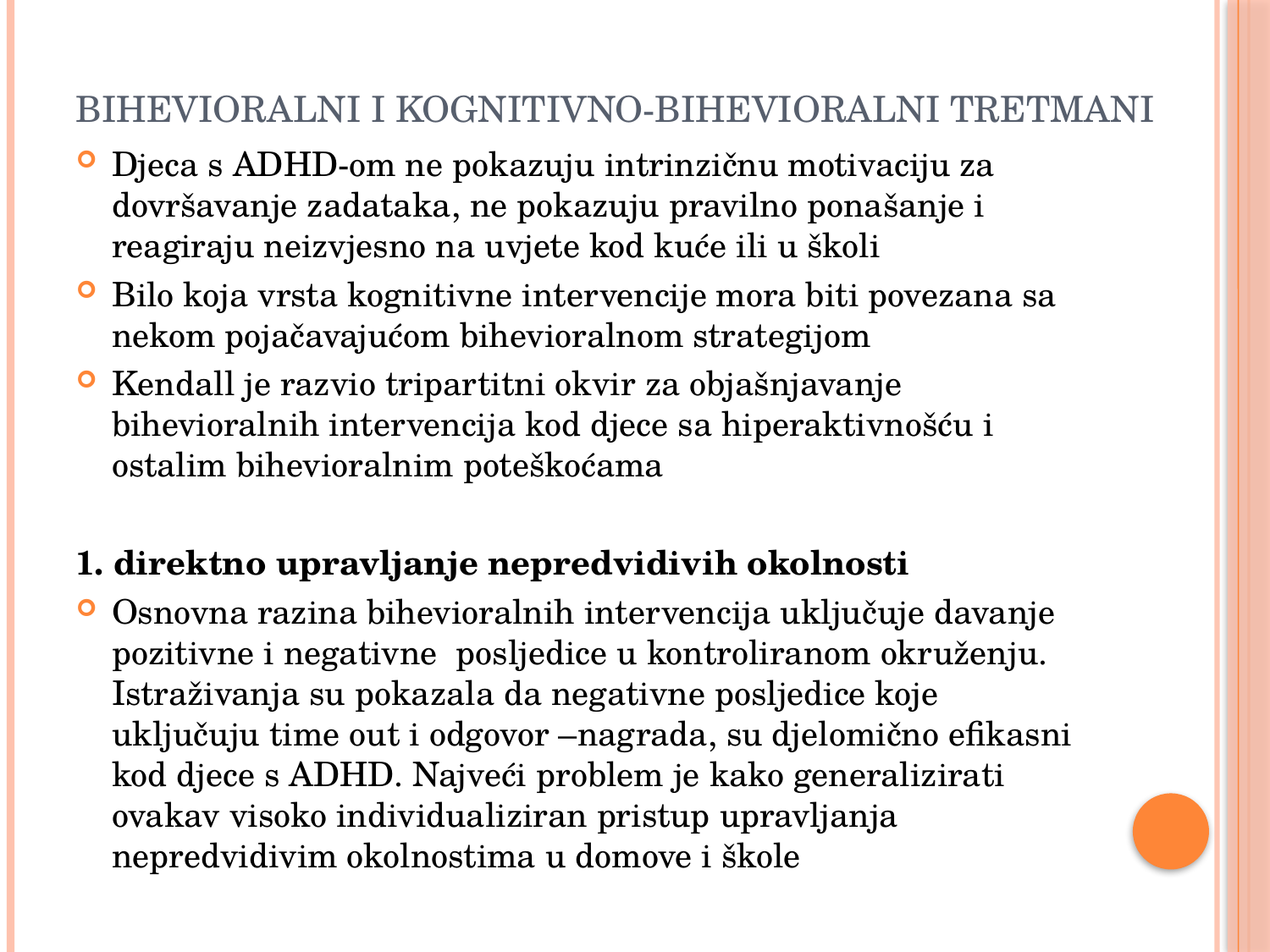

# Bihevioralni i kognitivno-bihevioralni tretmani
Djeca s ADHD-om ne pokazuju intrinzičnu motivaciju za dovršavanje zadataka, ne pokazuju pravilno ponašanje i reagiraju neizvjesno na uvjete kod kuće ili u školi
Bilo koja vrsta kognitivne intervencije mora biti povezana sa nekom pojačavajućom bihevioralnom strategijom
Kendall je razvio tripartitni okvir za objašnjavanje bihevioralnih intervencija kod djece sa hiperaktivnošću i ostalim bihevioralnim poteškoćama

1. direktno upravljanje nepredvidivih okolnosti
Osnovna razina bihevioralnih intervencija uključuje davanje  pozitivne i negativne  posljedice u kontroliranom okruženju. Istraživanja su pokazala da negativne posljedice koje uključuju time out i odgovor –nagrada, su djelomično efikasni kod djece s ADHD. Najveći problem je kako generalizirati ovakav visoko individualiziran pristup upravljanja nepredvidivim okolnostima u domove i škole